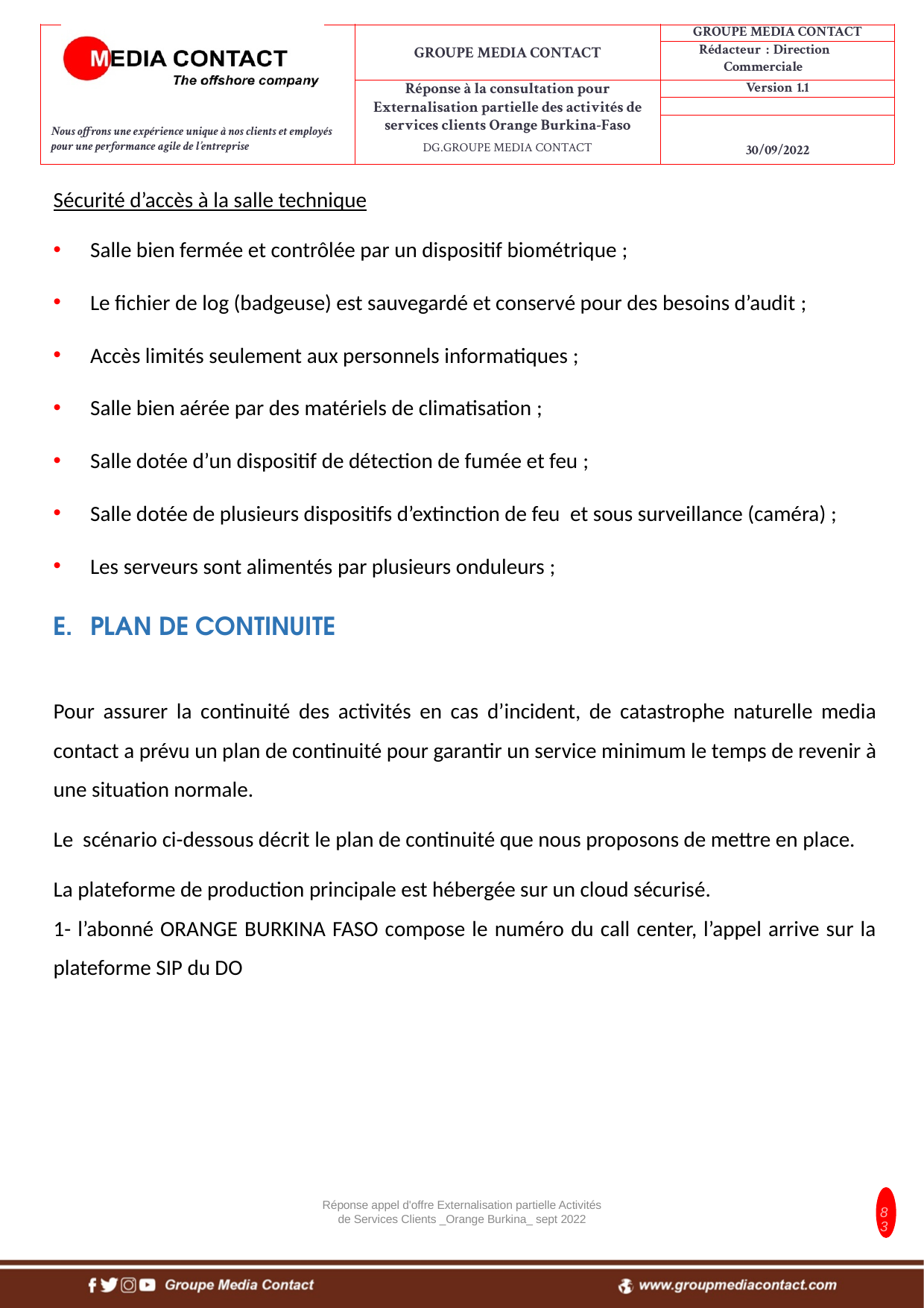

Sécurité d’accès à la salle technique
Salle bien fermée et contrôlée par un dispositif biométrique ;
Le fichier de log (badgeuse) est sauvegardé et conservé pour des besoins d’audit ;
Accès limités seulement aux personnels informatiques ;
Salle bien aérée par des matériels de climatisation ;
Salle dotée d’un dispositif de détection de fumée et feu ;
Salle dotée de plusieurs dispositifs d’extinction de feu  et sous surveillance (caméra) ;
Les serveurs sont alimentés par plusieurs onduleurs ;
PLAN DE CONTINUITE

Pour assurer la continuité des activités en cas d’incident, de catastrophe naturelle media contact a prévu un plan de continuité pour garantir un service minimum le temps de revenir à une situation normale.
Le  scénario ci-dessous décrit le plan de continuité que nous proposons de mettre en place.
La plateforme de production principale est hébergée sur un cloud sécurisé.
1- l’abonné ORANGE BURKINA FASO compose le numéro du call center, l’appel arrive sur la plateforme SIP du DO

Réponse appel d'offre Externalisation partielle Activités de Services Clients _Orange Burkina_ sept 2022
83